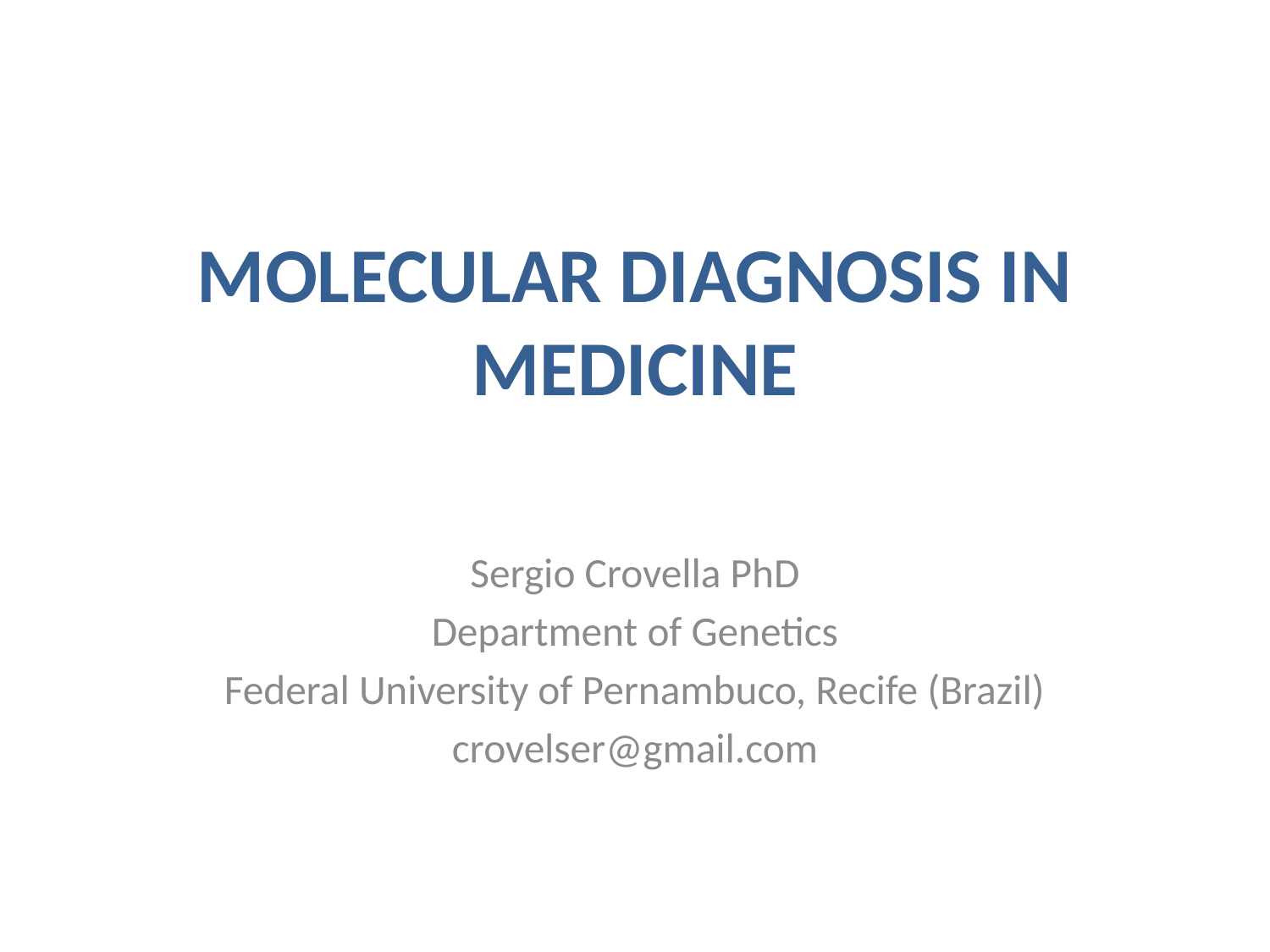

# MOLECULAR DIAGNOSIS IN MEDICINE
Sergio Crovella PhD
Department of Genetics
Federal University of Pernambuco, Recife (Brazil)
crovelser@gmail.com